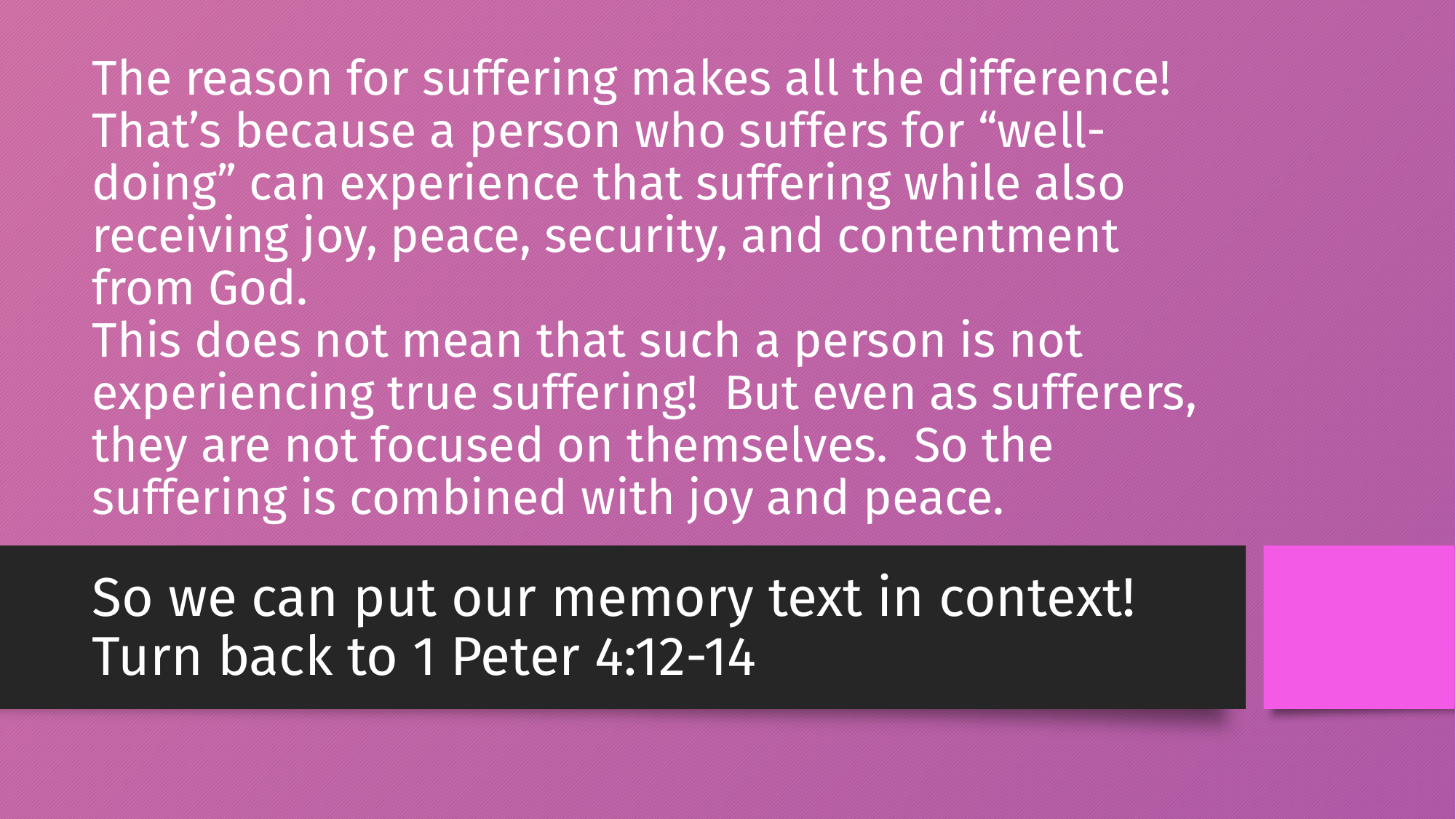

# The reason for suffering makes all the difference!  That’s because a person who suffers for “well-doing” can experience that suffering while also receiving joy, peace, security, and contentment from God. This does not mean that such a person is not experiencing true suffering!  But even as sufferers, they are not focused on themselves.  So the suffering is combined with joy and peace.
So we can put our memory text in context!  Turn back to 1 Peter 4:12-14